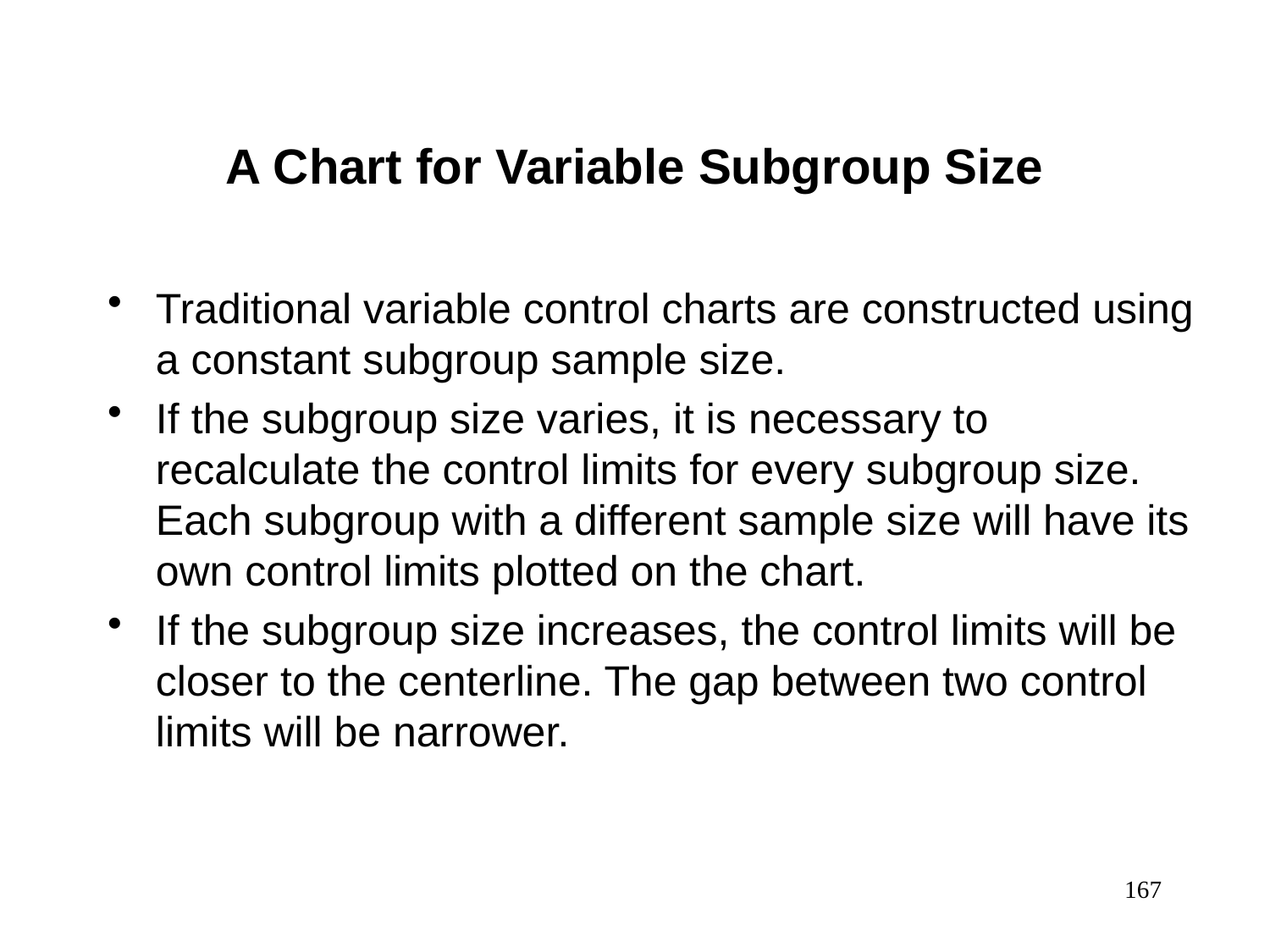

A Chart for Variable Subgroup Size
Traditional variable control charts are constructed using a constant subgroup sample size.
If the subgroup size varies, it is necessary to recalculate the control limits for every subgroup size. Each subgroup with a different sample size will have its own control limits plotted on the chart.
If the subgroup size increases, the control limits will be closer to the centerline. The gap between two control limits will be narrower.
167